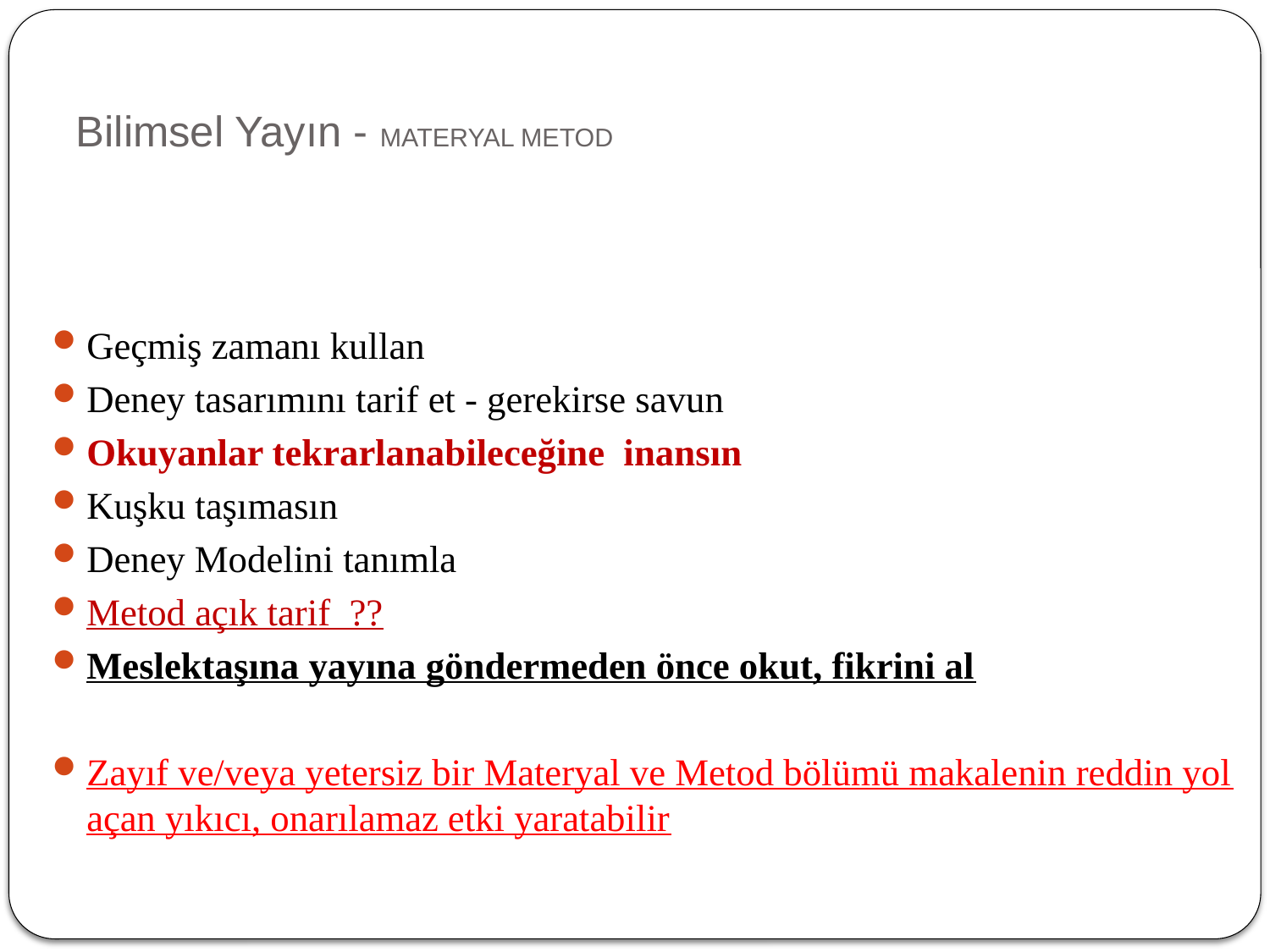

# Bilimsel Yayın - MATERYAL METOD

Geçmiş zamanı kullan
Deney tasarımını tarif et - gerekirse savun
Okuyanlar tekrarlanabileceğine  inansın
Kuşku taşımasın
Deney Modelini tanımla
Metod açık tarif  ??
Meslektaşına yayına göndermeden önce okut, fikrini al

Zayıf ve/veya yetersiz bir Materyal ve Metod bölümü makalenin reddin yol açan yıkıcı, onarılamaz etki yaratabilir